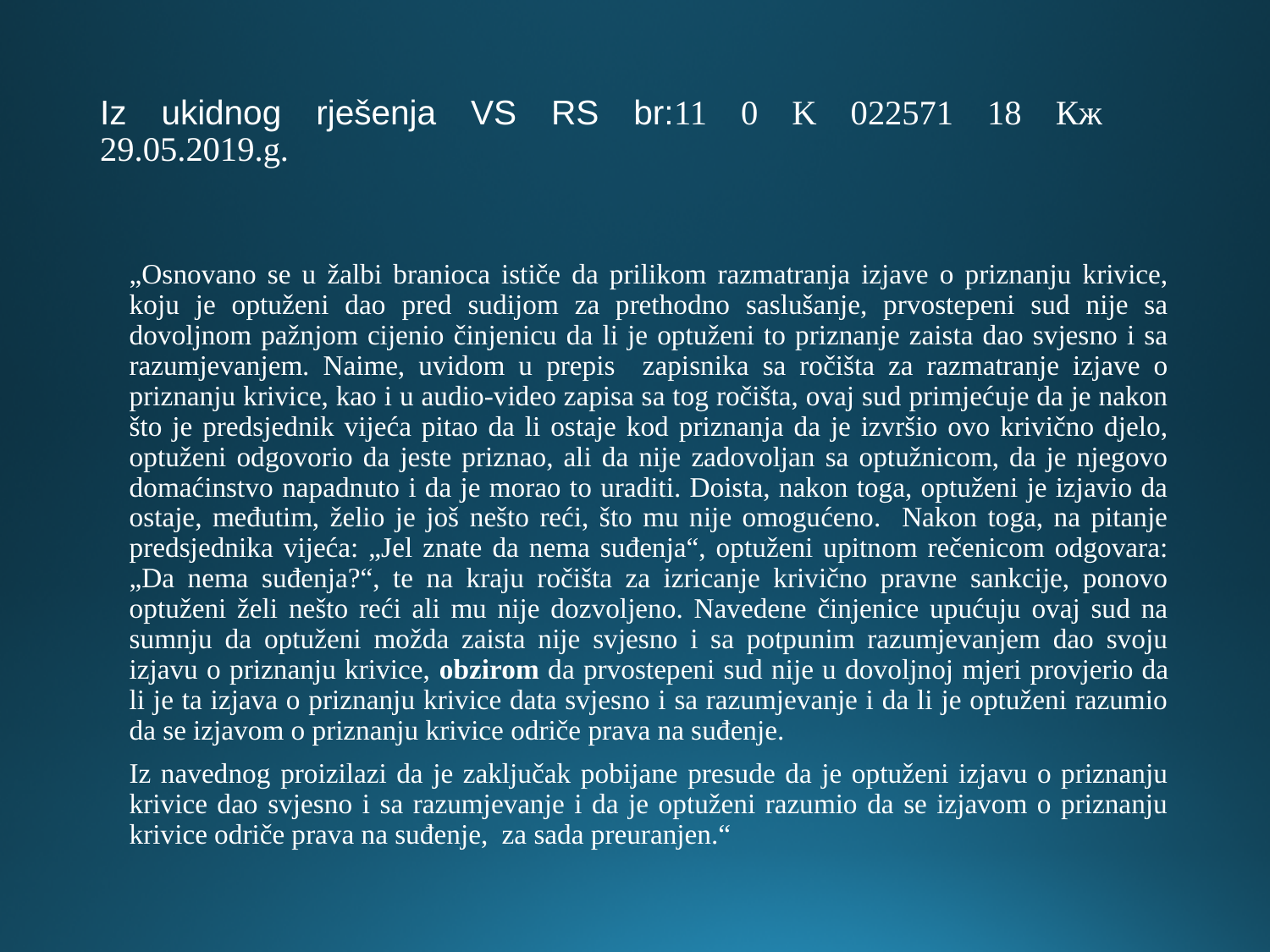

# Iz ukidnog rješenja VS RS br:11 0 K 022571 18 Кж 29.05.2019.g.
„Osnovano se u žalbi branioca ističe da prilikom razmatranja izjave o priznanju krivice, koju je optuženi dao pred sudijom za prethodno saslušanje, prvostepeni sud nije sa dovoljnom pažnjom cijenio činjenicu da li je optuženi to priznanje zaista dao svjesno i sa razumjevanjem. Naime, uvidom u prepis  zapisnika sa ročišta za razmatranje izjave o priznanju krivice, kao i u audio-video zapisa sa tog ročišta, ovaj sud primjećuje da je nakon što je predsjednik vijeća pitao da li ostaje kod priznanja da je izvršio ovo krivično djelo, optuženi odgovorio da jeste priznao, ali da nije zadovoljan sa optužnicom, da je njegovo domaćinstvo napadnuto i da je morao to uraditi. Doista, nakon toga, optuženi je izjavio da ostaje, međutim, želio je još nešto reći, što mu nije omogućeno.  Nakon toga, na pitanje predsjednika vijeća: „Jel znate da nema suđenja“, optuženi upitnom rečenicom odgovara: „Da nema suđenja?“, te na kraju ročišta za izricanje krivično pravne sankcije, ponovo optuženi želi nešto reći ali mu nije dozvoljeno. Navedene činjenice upućuju ovaj sud na sumnju da optuženi možda zaista nije svjesno i sa potpunim razumjevanjem dao svoju izjavu o priznanju krivice, obzirom da prvostepeni sud nije u dovoljnoj mjeri provjerio da li je ta izjava o priznanju krivice data svjesno i sa razumjevanje i da li je optuženi razumio da se izjavom o priznanju krivice odriče prava na suđenje.
Iz navednog proizilazi da je zaključak pobijane presude da je optuženi izjavu o priznanju krivice dao svjesno i sa razumjevanje i da je optuženi razumio da se izjavom o priznanju krivice odriče prava na suđenje,  za sada preuranjen.“